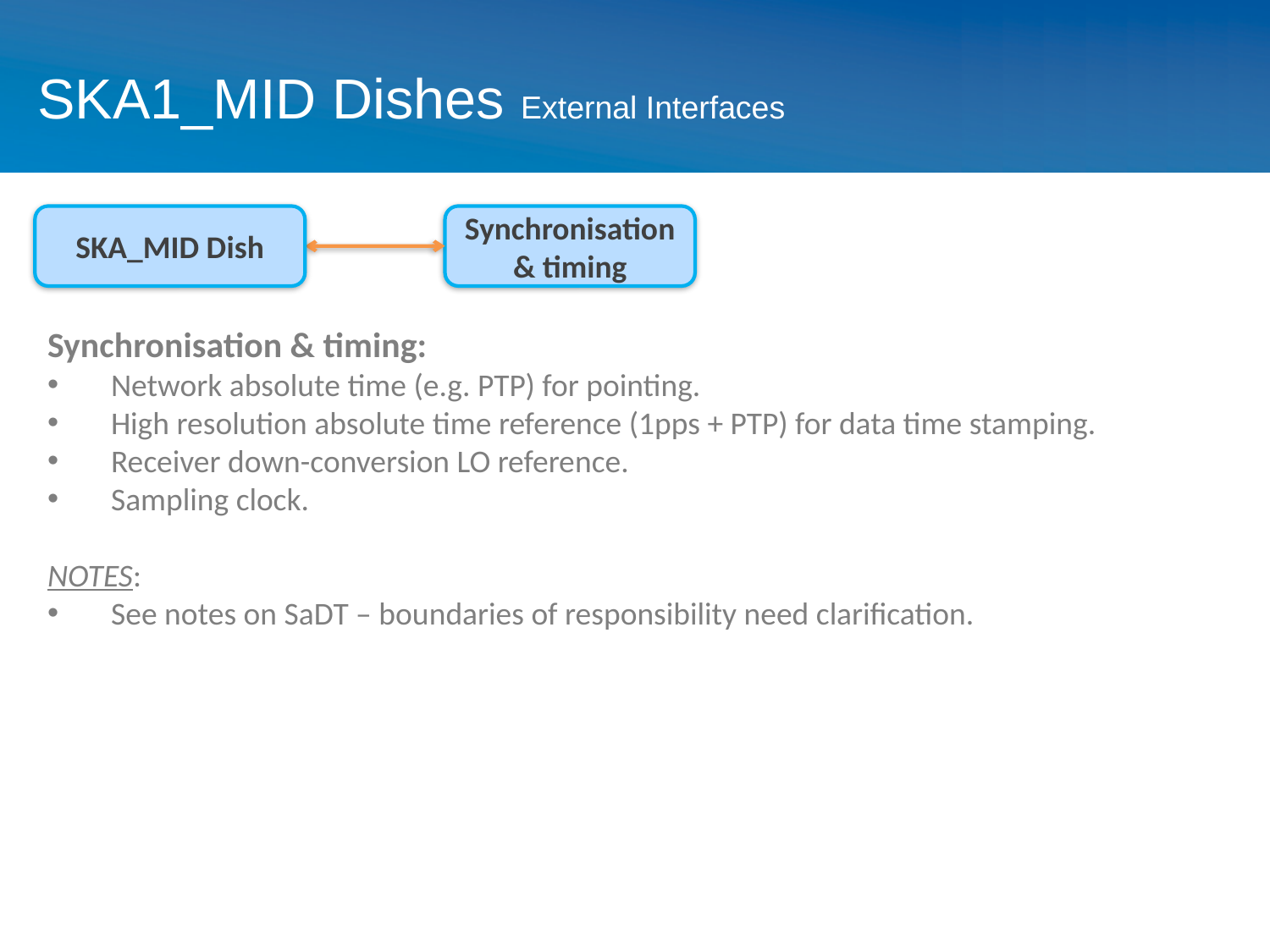

# SKA1_MID Dishes External Interfaces
SKA_MID Dish
Synchronisation & timing
Synchronisation & timing:
Network absolute time (e.g. PTP) for pointing.
High resolution absolute time reference (1pps + PTP) for data time stamping.
Receiver down-conversion LO reference.
Sampling clock.

NOTES:
See notes on SaDT – boundaries of responsibility need clarification.